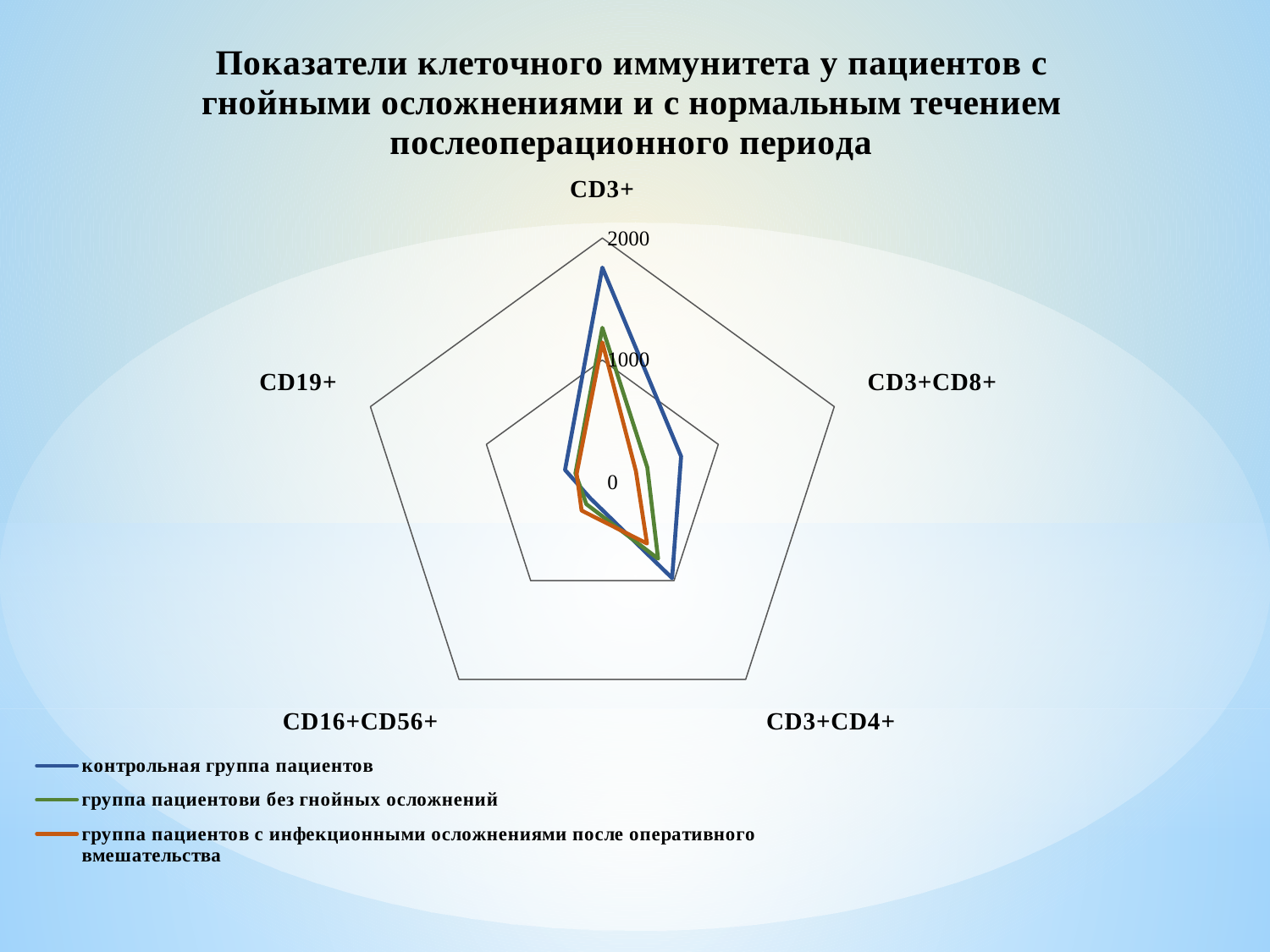

### Chart: Показатели клеточного иммунитета у пациентов с гнойными осложнениями и с нормальным течением послеоперационного периода

| Category | контрольная группа пациентов | группа пациентови без гнойных осложнений | группа пациентов с инфекционными осложнениями после оперативного вмешательства |
|---|---|---|---|
| СD3+ | 1757.92 | 1264.45 | 1145.04 |
| СD3+СD8+ | 679.43 | 387.76 | 289.24 |
| СD3+СD4+ | 973.86 | 777.41 | 623.15 |
| СD16+СD56+ | 166.18 | 223.61 | 289.33 |
| СD19+ | 321.55 | 231.98 | 221.67 |